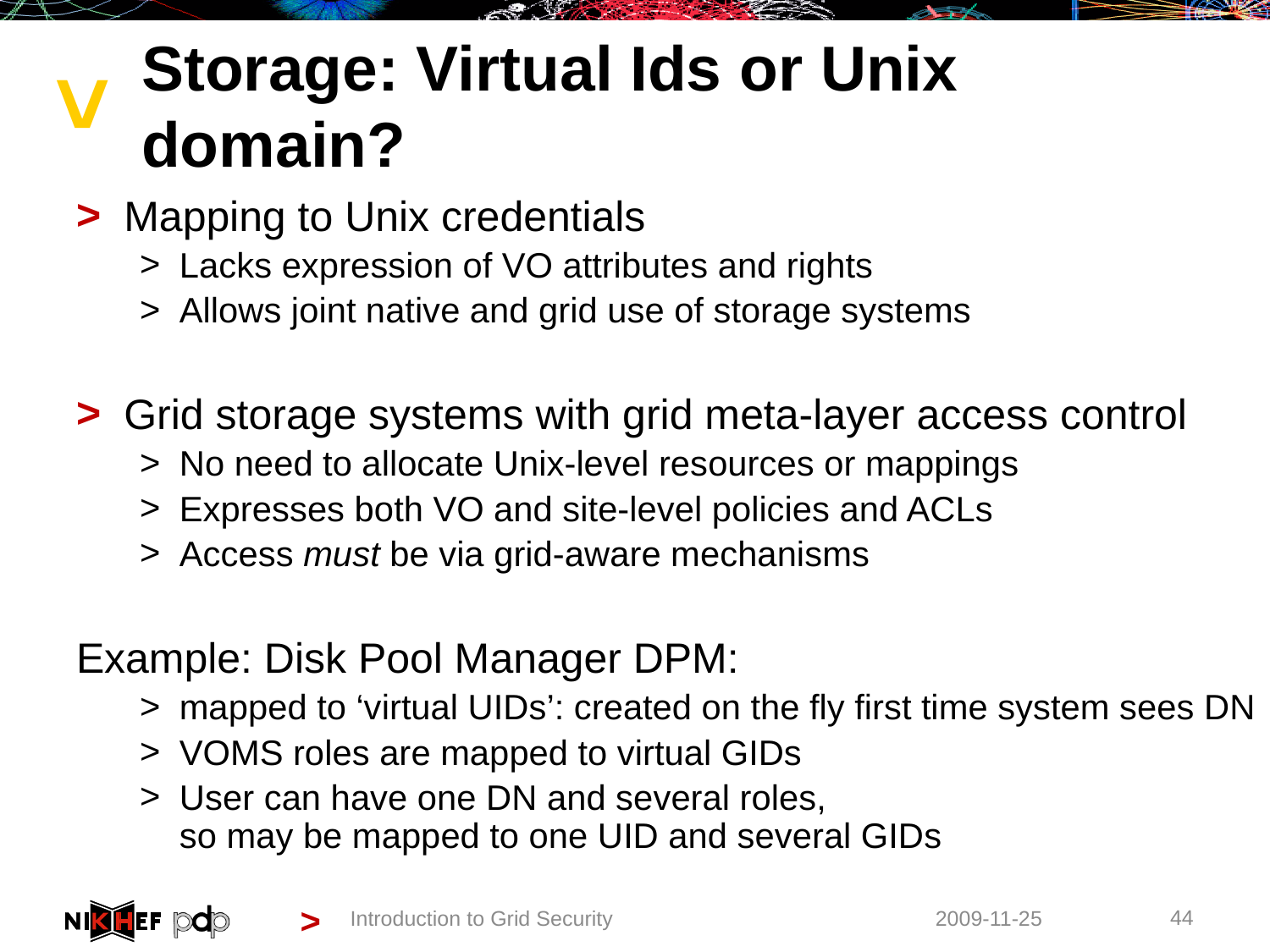

# Storage: Virtual Ids or Unix domain?
Mapping to Unix credentials
Lacks expression of VO attributes and rights
Allows joint native and grid use of storage systems

Grid storage systems with grid meta-layer access control
No need to allocate Unix-level resources or mappings
Expresses both VO and site-level policies and ACLs
Access must be via grid-aware mechanisms

Example: Disk Pool Manager DPM:
mapped to ‘virtual UIDs’: created on the fly first time system sees DN
VOMS roles are mapped to virtual GIDs
User can have one DN and several roles,
so may be mapped to one UID and several GIDs
Introduction to Grid Security
2009-11-25
44